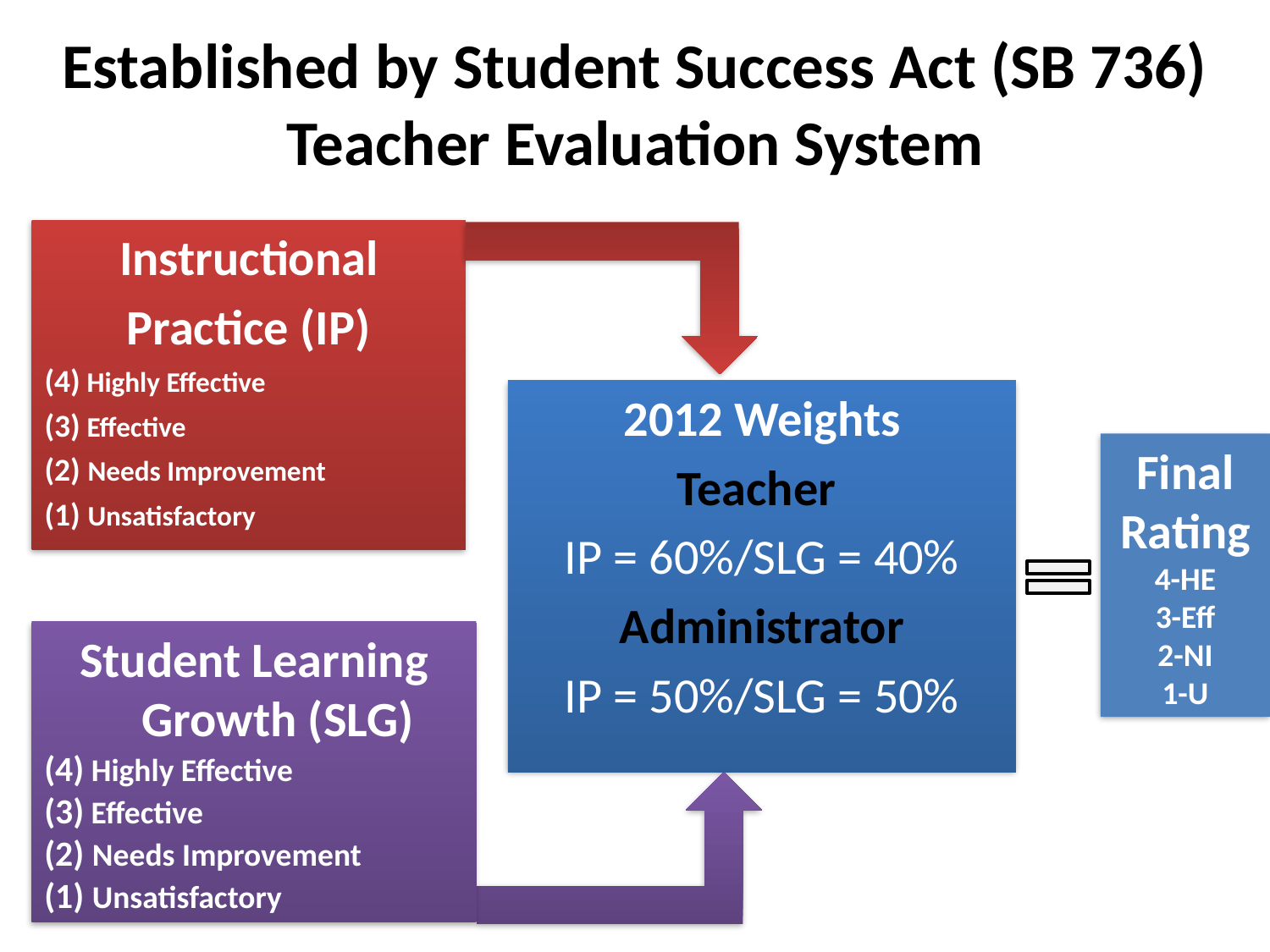

# Established by Student Success Act (SB 736) Teacher Evaluation System
Instructional
Practice (IP)
(4) Highly Effective
(3) Effective
(2) Needs Improvement
(1) Unsatisfactory

2012 Weights
Teacher
IP = 60%/SLG = 40%
Administrator
IP = 50%/SLG = 50%

Final Rating
4-HE
3-Eff
2-NI
1-U

Student Learning Growth (SLG)
(4) Highly Effective
(3) Effective
(2) Needs Improvement
(1) Unsatisfactory